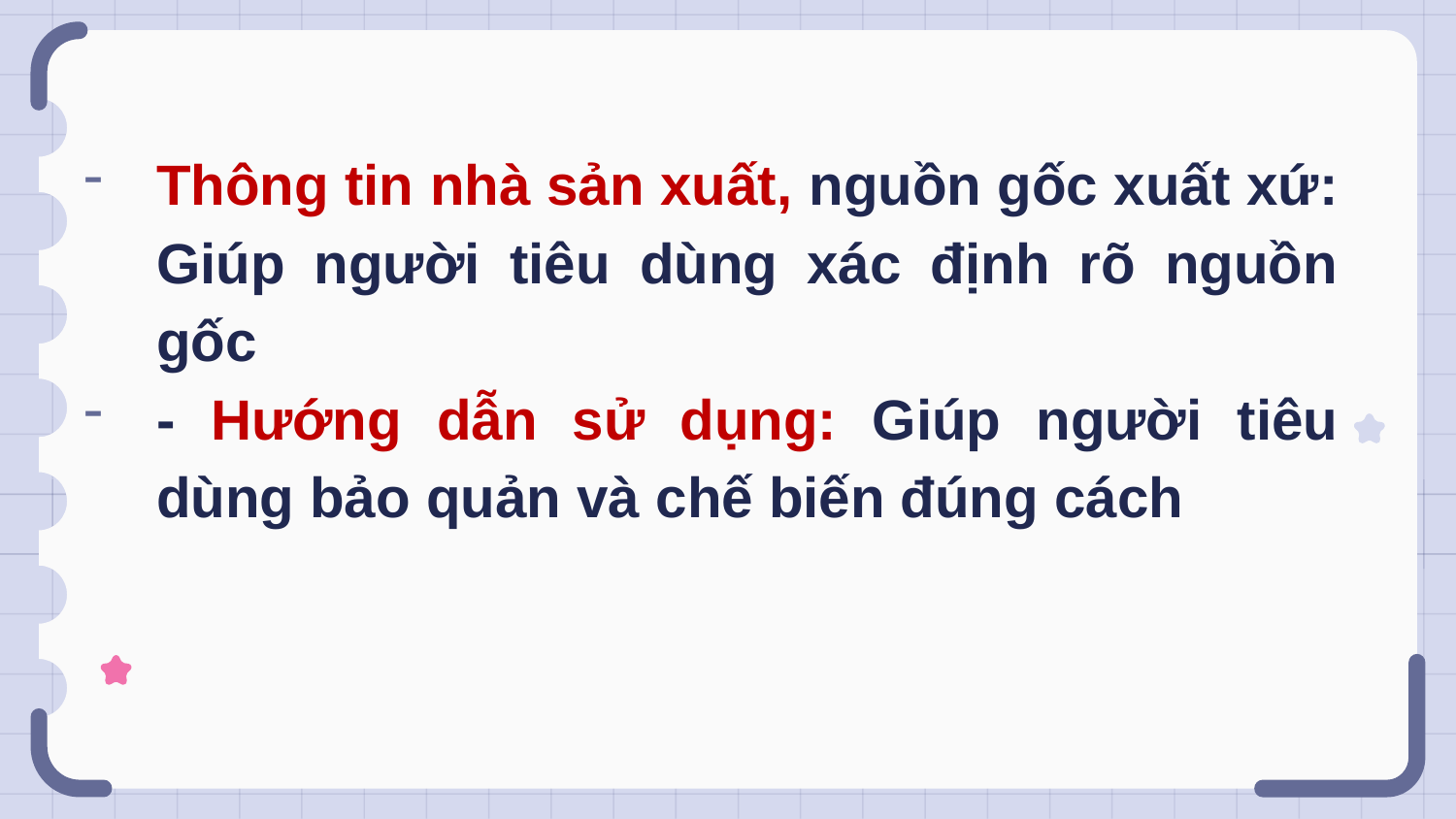

Thông tin nhà sản xuất, nguồn gốc xuất xứ: Giúp người tiêu dùng xác định rõ nguồn gốc
- Hướng dẫn sử dụng: Giúp người tiêu dùng bảo quản và chế biến đúng cách